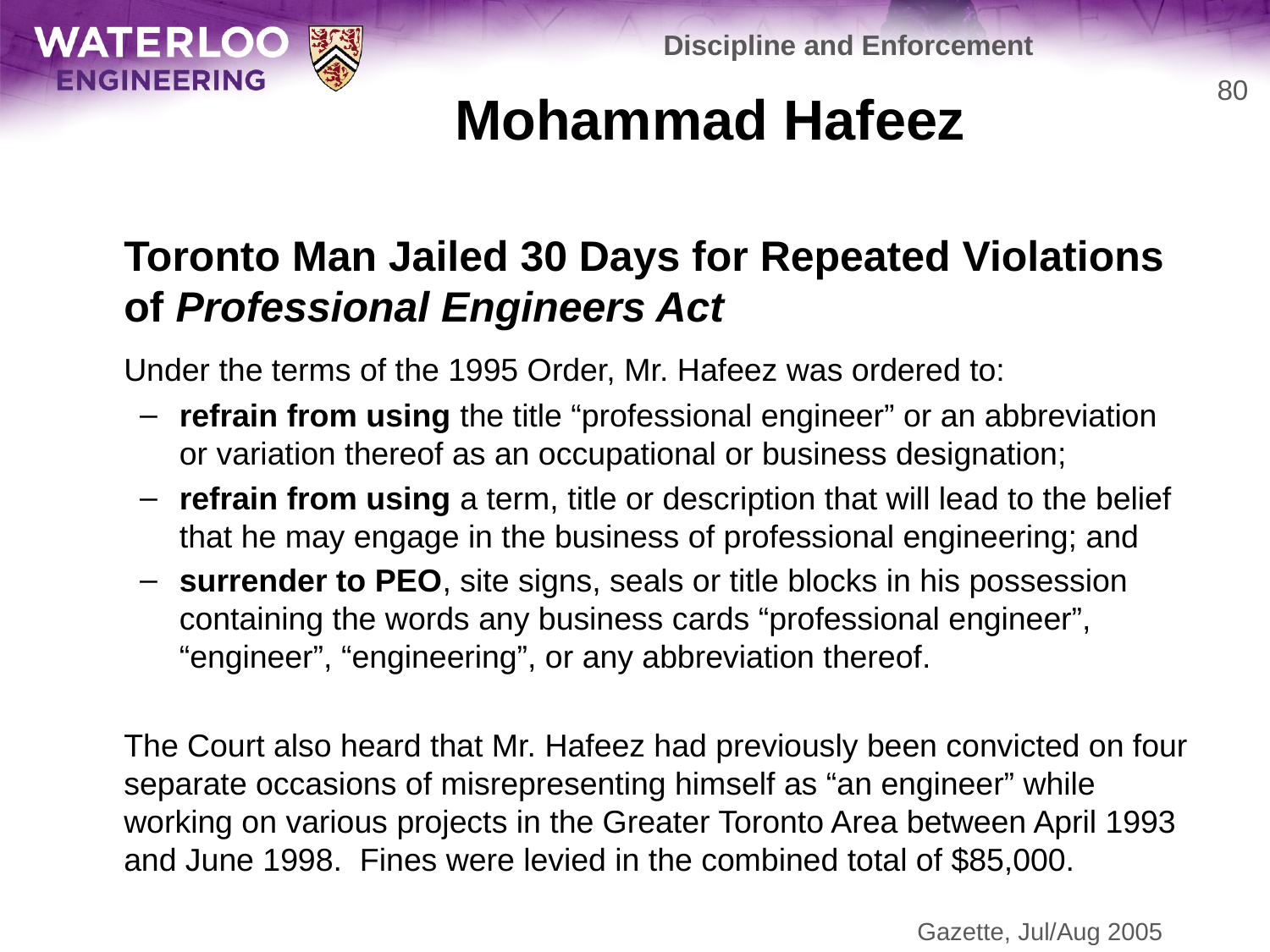

Discipline and Enforcement
# Mohammad Hafeez
80
	Toronto Man Jailed 30 Days for Repeated Violations of Professional Engineers Act
	Under the terms of the 1995 Order, Mr. Hafeez was ordered to:
refrain from using the title “professional engineer” or an abbreviation or variation thereof as an occupational or business designation;
refrain from using a term, title or description that will lead to the belief that he may engage in the business of professional engineering; and
surrender to PEO, site signs, seals or title blocks in his possession containing the words any business cards “professional engineer”, “engineer”, “engineering”, or any abbreviation thereof.

	The Court also heard that Mr. Hafeez had previously been convicted on four separate occasions of misrepresenting himself as “an engineer” while working on various projects in the Greater Toronto Area between April 1993 and June 1998.  Fines were levied in the combined total of $85,000.
Gazette, Jul/Aug 2005